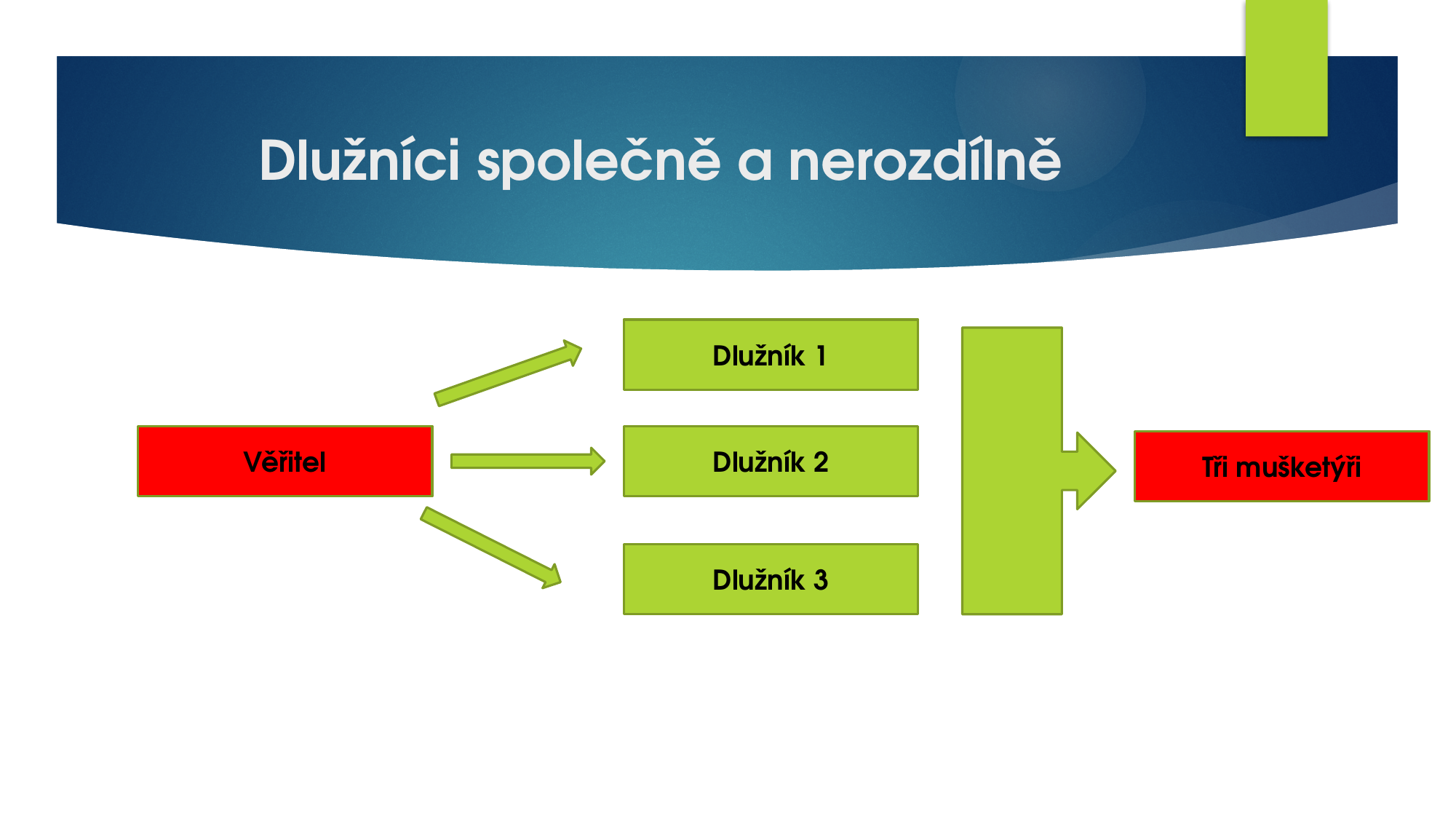

# Dlužníci společně a nerozdílně
Dlužník 1

Věřitel
Dlužník 2
Tři mušketýři

Dlužník 3